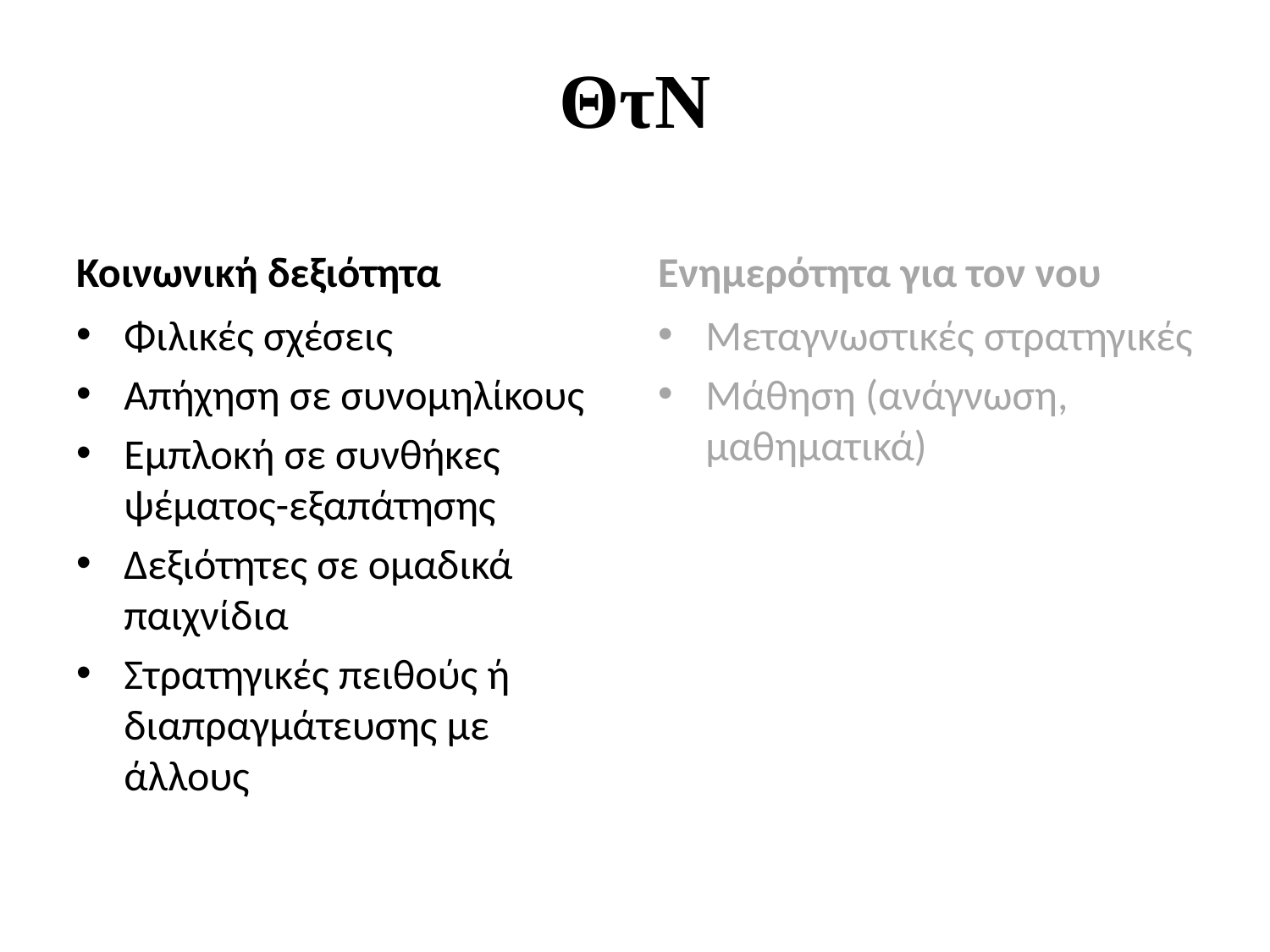

# ΘτΝ
Κοινωνική δεξιότητα
Ενημερότητα για τον νου
Φιλικές σχέσεις
Απήχηση σε συνομηλίκους
Εμπλοκή σε συνθήκες ψέματος-εξαπάτησης
Δεξιότητες σε ομαδικά παιχνίδια
Στρατηγικές πειθούς ή διαπραγμάτευσης με άλλους
Μεταγνωστικές στρατηγικές
Μάθηση (ανάγνωση, μαθηματικά)